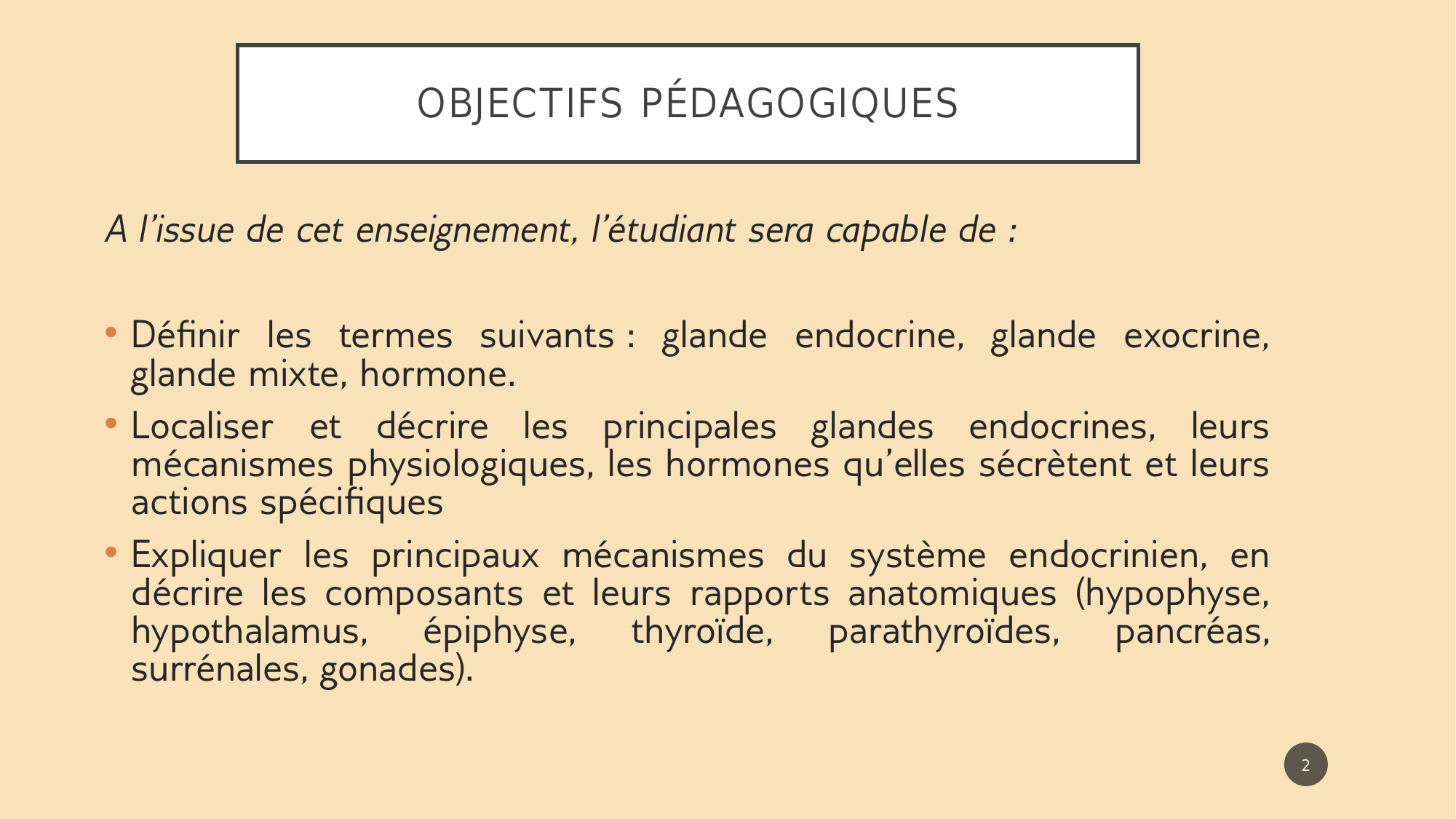

# Objectifs pédagogiques
A l’issue de cet enseignement, l’étudiant sera capable de :

Définir les termes suivants : glande endocrine, glande exocrine, glande mixte, hormone.
Localiser et décrire les principales glandes endocrines, leurs mécanismes physiologiques, les hormones qu’elles sécrètent et leurs actions spécifiques
Expliquer les principaux mécanismes du système endocrinien, en décrire les composants et leurs rapports anatomiques (hypophyse, hypothalamus, épiphyse, thyroïde, parathyroïdes, pancréas, surrénales, gonades).
2